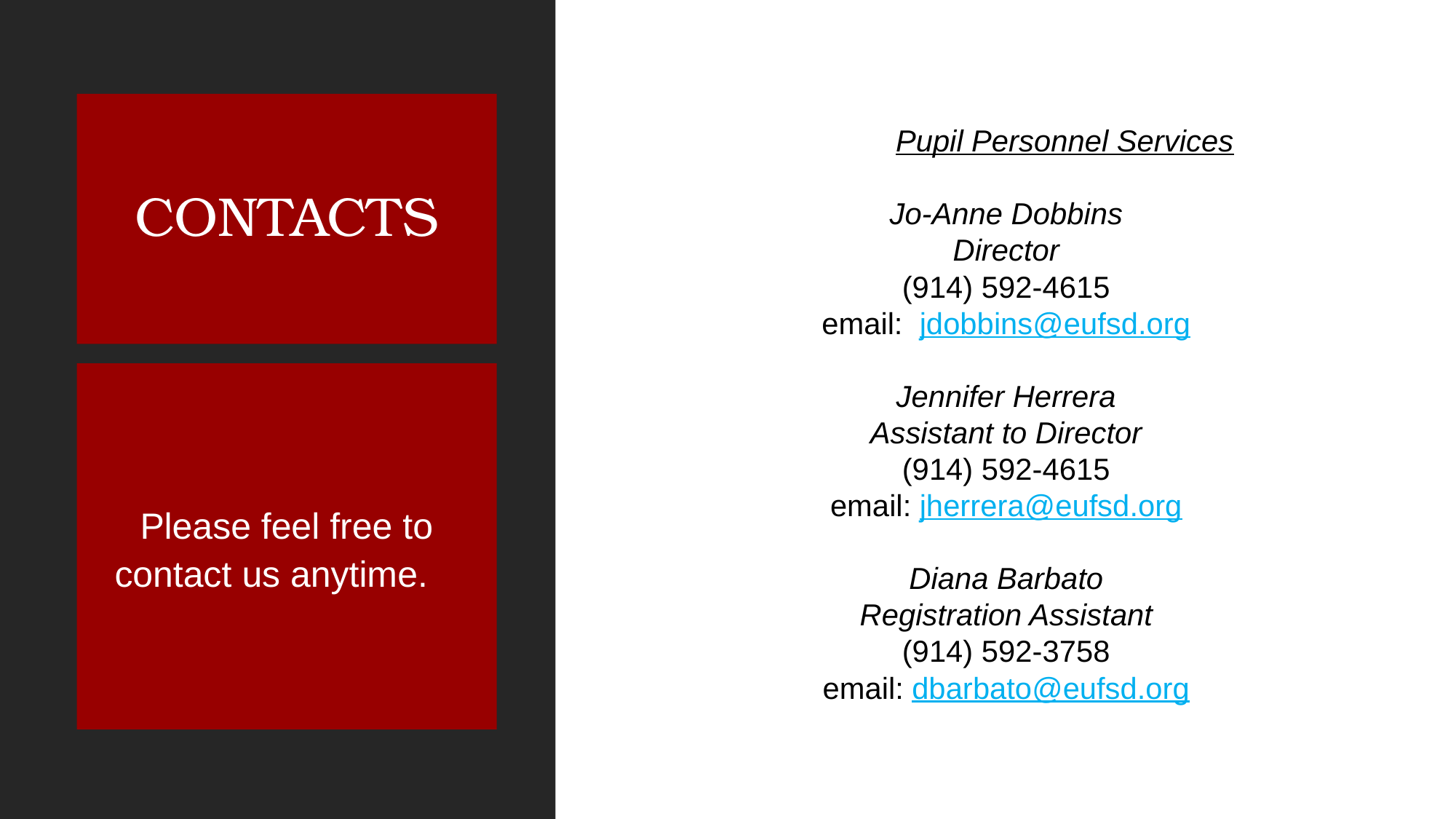

# CONTACTS
              Pupil Personnel Services

Jo-Anne Dobbins
Director
(914) 592-4615
email:  jdobbins@eufsd.org

Jennifer Herrera
Assistant to Director
(914) 592-4615
email: jherrera@eufsd.org

Diana Barbato
Registration Assistant
(914) 592-3758
email: dbarbato@eufsd.org
Please feel free to contact us anytime.